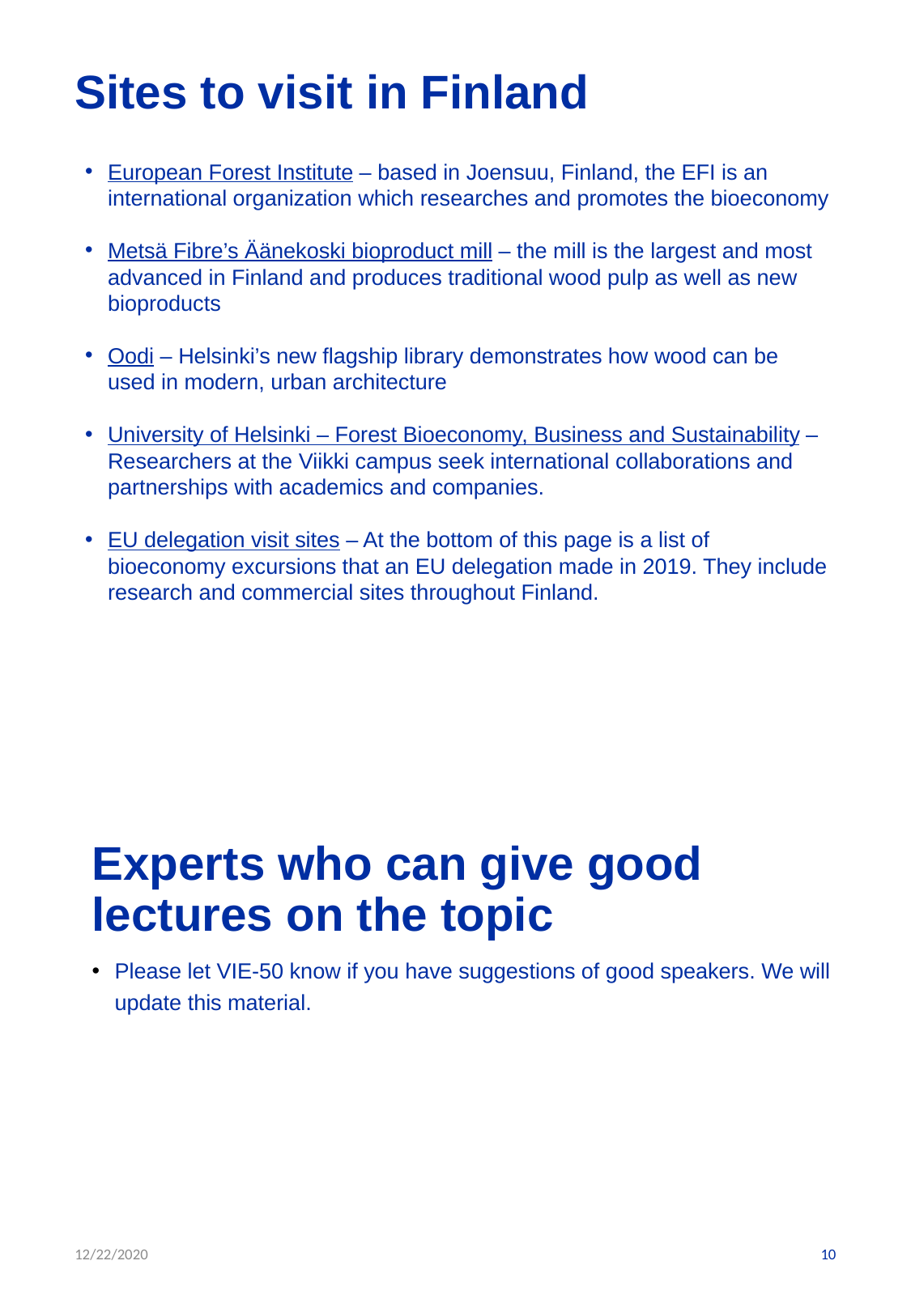

# Sites to visit in Finland
European Forest Institute – based in Joensuu, Finland, the EFI is an international organization which researches and promotes the bioeconomy
Metsä Fibre’s Äänekoski bioproduct mill – the mill is the largest and most advanced in Finland and produces traditional wood pulp as well as new bioproducts
Oodi – Helsinki’s new flagship library demonstrates how wood can be used in modern, urban architecture
University of Helsinki – Forest Bioeconomy, Business and Sustainability –  Researchers at the Viikki campus seek international collaborations and partnerships with academics and companies.
EU delegation visit sites – At the bottom of this page is a list of bioeconomy excursions that an EU delegation made in 2019. They include research and commercial sites throughout Finland.
Experts who can give good lectures on the topic
Please let VIE-50 know if you have suggestions of good speakers. We will update this material.

12/22/2020
10